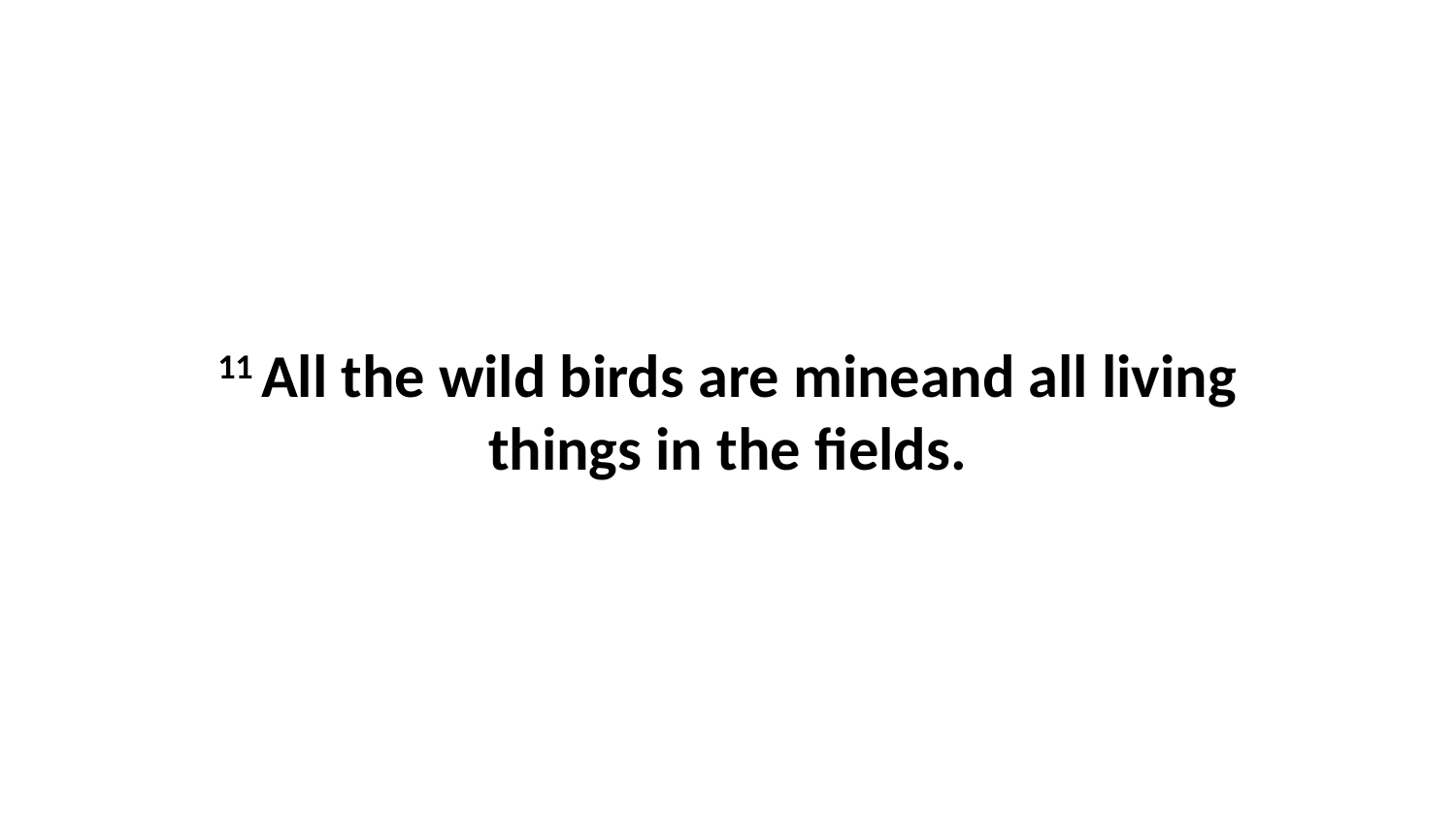

11 All the wild birds are mineand all living things in the fields.